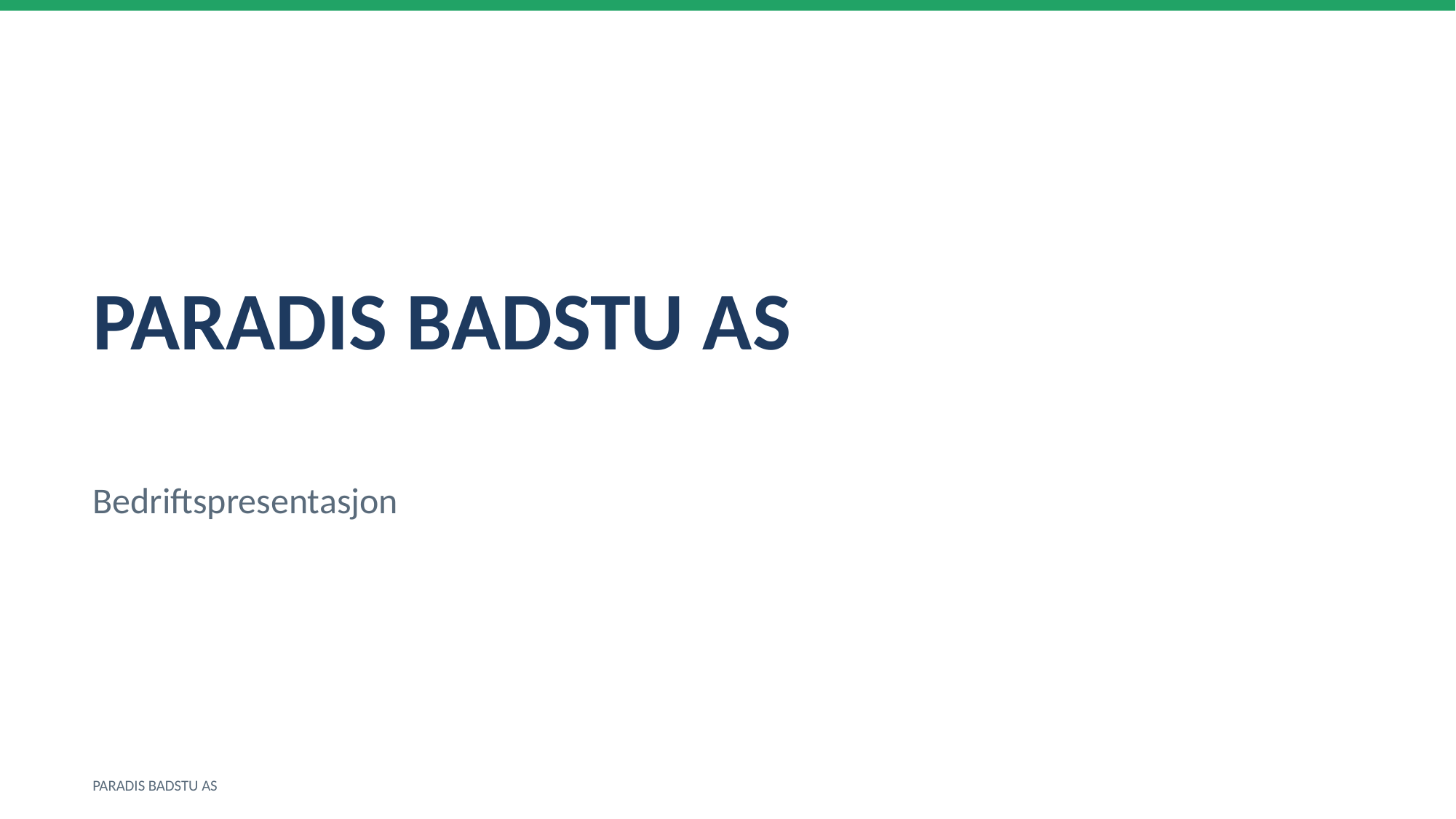

PARADIS BADSTU AS
Bedriftspresentasjon
PARADIS BADSTU AS